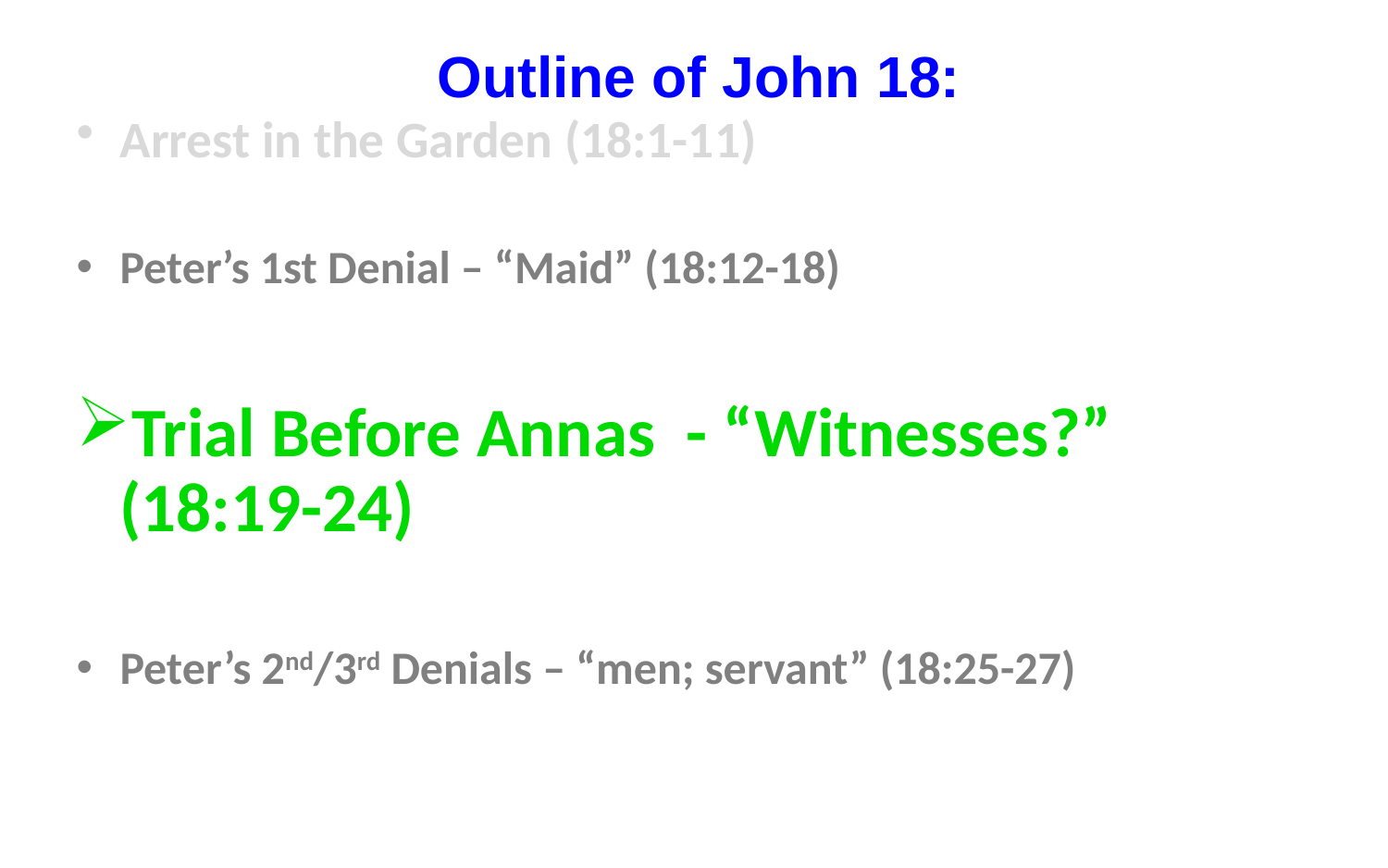

# Outline of John 18:
Arrest in the Garden (18:1-11)

Peter’s 1st Denial – “Maid” (18:12-18)

Trial Before Annas  - “Witnesses?” (18:19-24)

Peter’s 2nd/3rd Denials – “men; servant” (18:25-27)